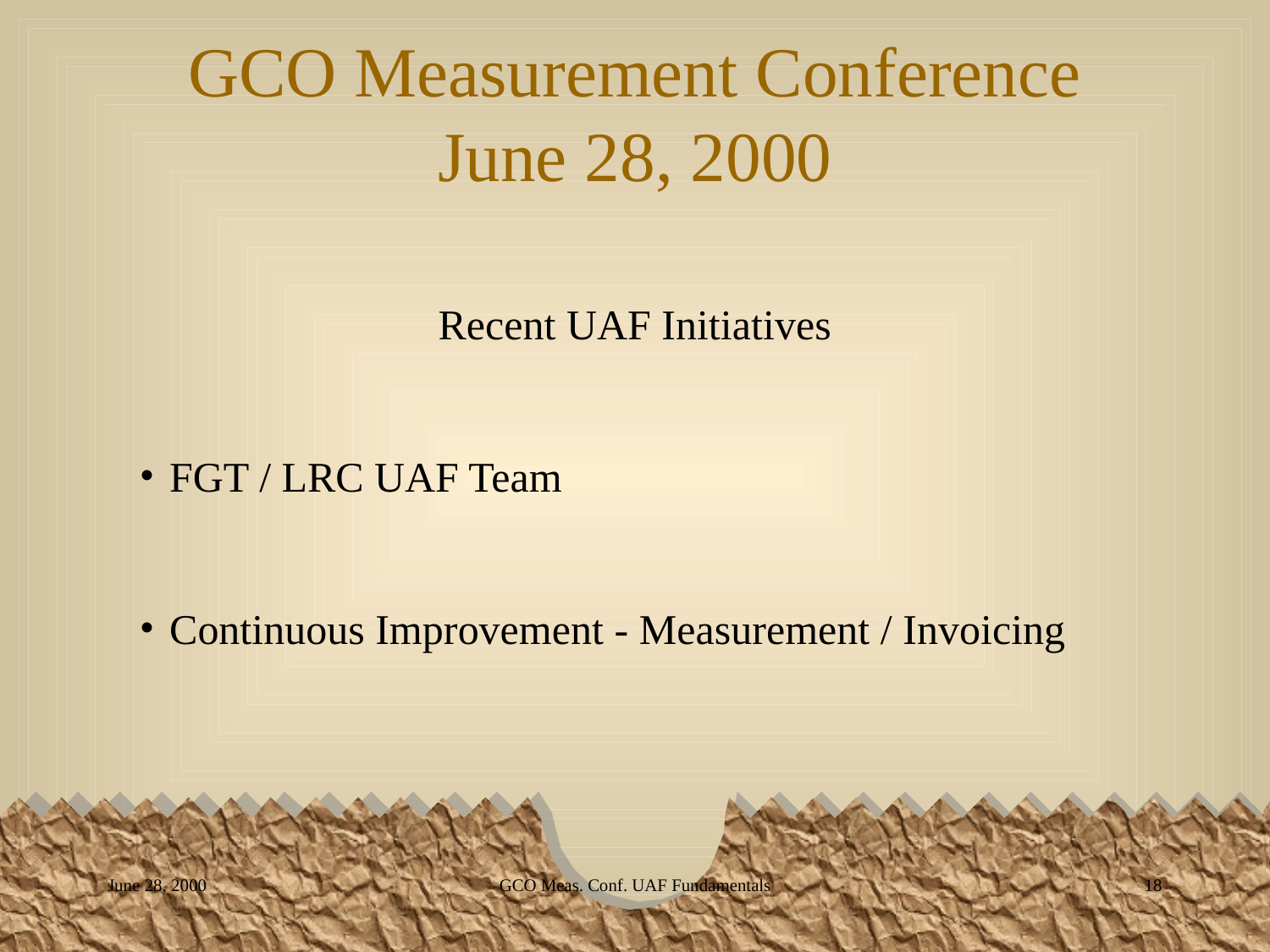

GCO Meas. Conf. UAF Fundamentals
18
June 28, 2000
# GCO Measurement Conference June 28, 2000
Recent UAF Initiatives

FGT / LRC UAF Team

Continuous Improvement - Measurement / Invoicing